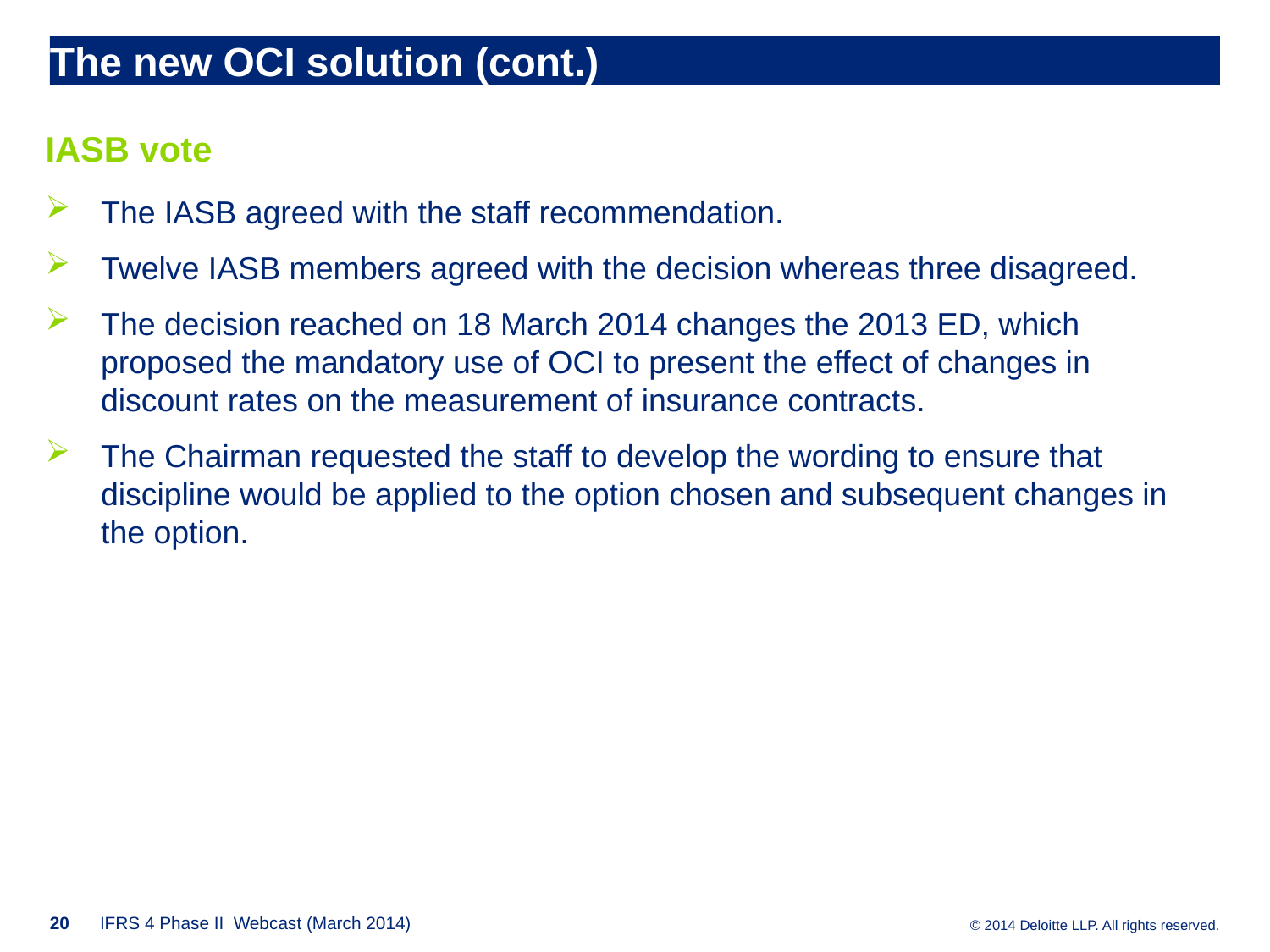

# The new OCI solution (cont.)
IASB vote
The IASB agreed with the staff recommendation.
Twelve IASB members agreed with the decision whereas three disagreed.
The decision reached on 18 March 2014 changes the 2013 ED, which proposed the mandatory use of OCI to present the effect of changes in discount rates on the measurement of insurance contracts.
The Chairman requested the staff to develop the wording to ensure that discipline would be applied to the option chosen and subsequent changes in the option.
20
IFRS 4 Phase II  Webcast (March 2014)